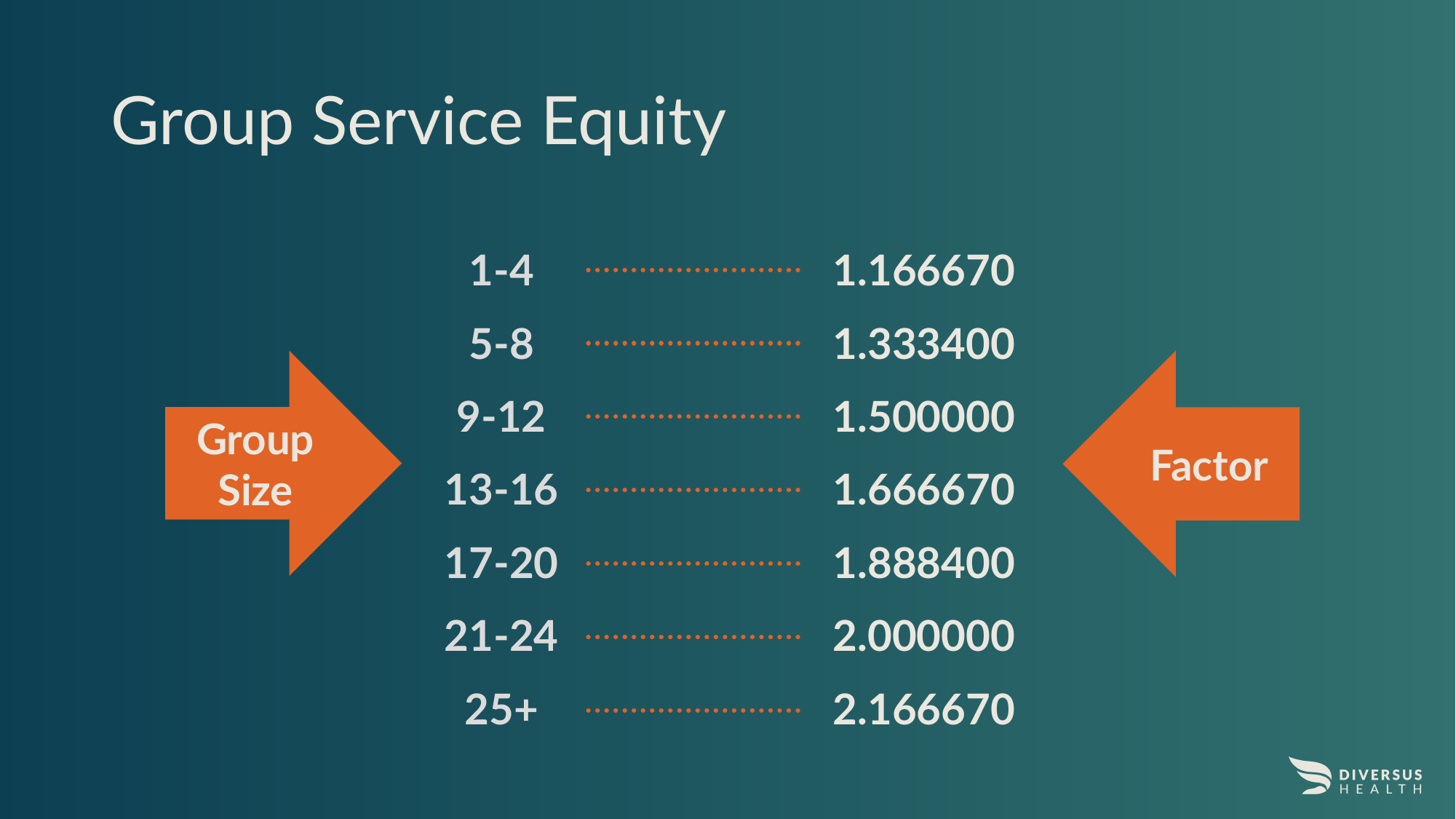

# Group Service Equity
1-4
1.166670
5-8
1.333400
Group Size
Factor
9-12
1.500000
2.166670
13-16
1.666670
17-20
1.888400
21-24
2.000000
25+
2.166670